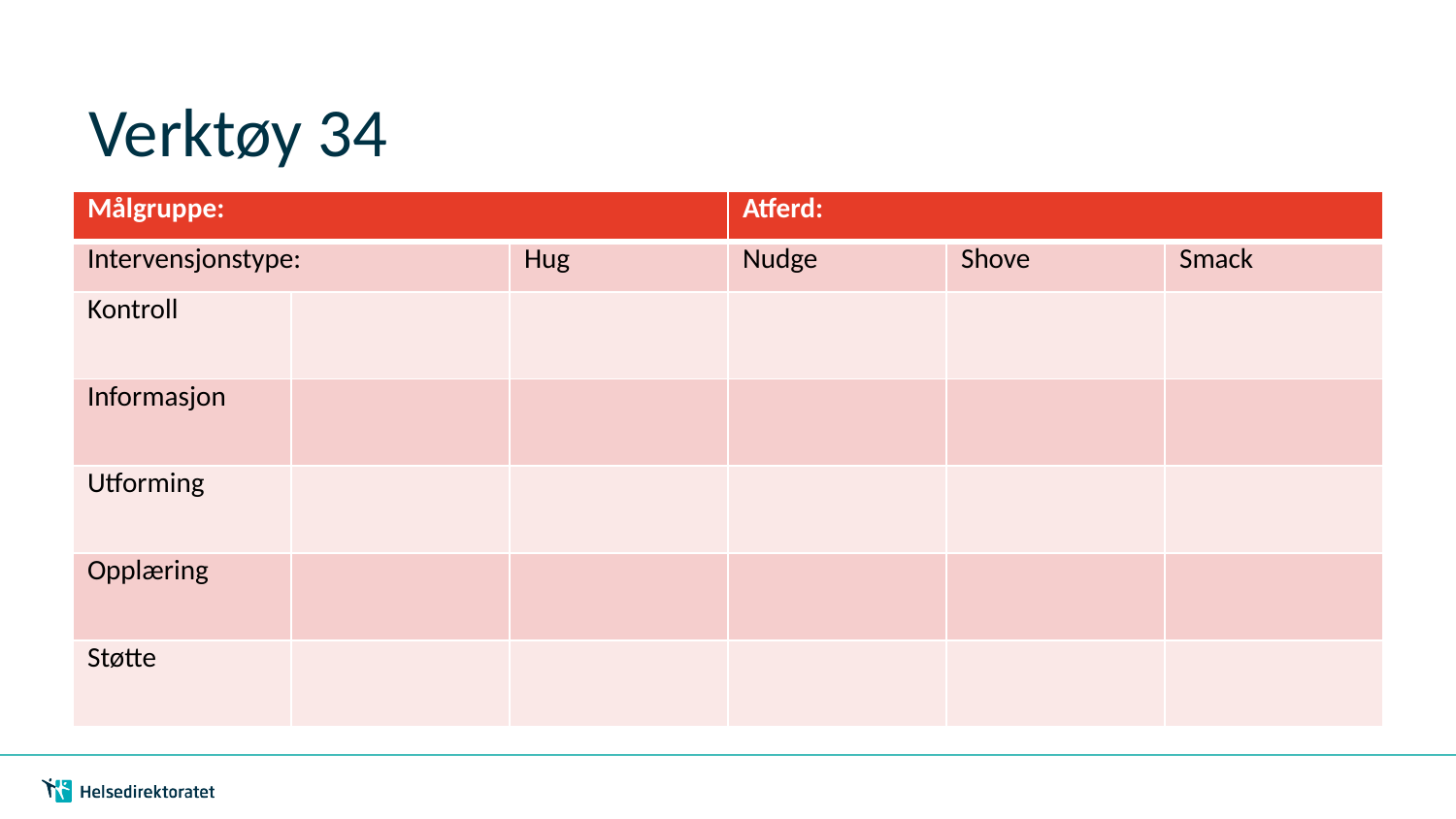

# Verktøy 34
| Målgruppe: |  |  | Atferd: |  |  |
| --- | --- | --- | --- | --- | --- |
| Intervensjonstype: |  | Hug | Nudge | Shove | Smack |
| Kontroll |  |  |  |  |  |
| Informasjon |  |  |  |  |  |
| Utforming |  |  |  |  |  |
| Opplæring |  |  |  |  |  |
| Støtte |  |  |  |  |  |